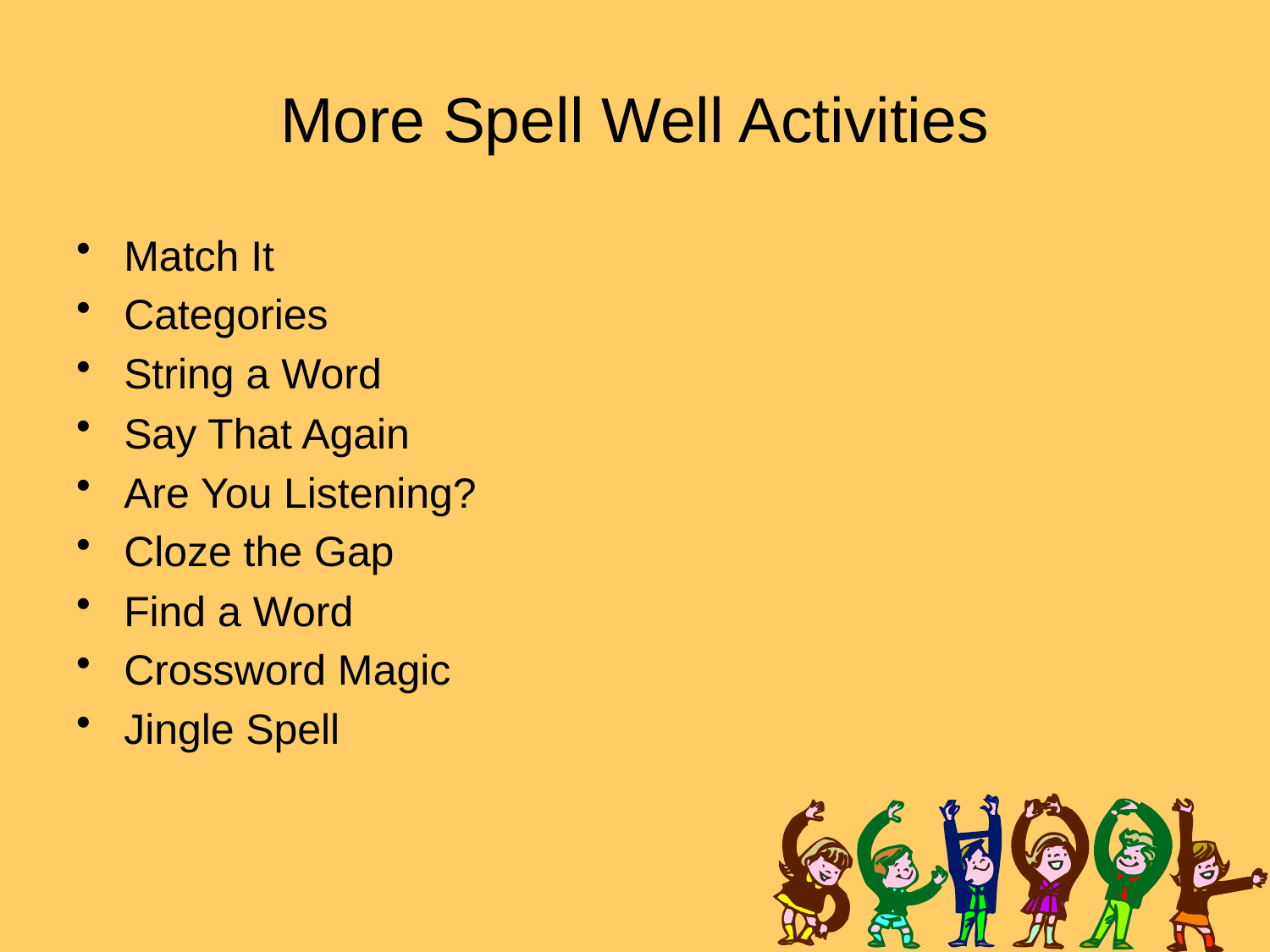

# More Spell Well Activities
Match It
Categories
String a Word
Say That Again
Are You Listening?
Cloze the Gap
Find a Word
Crossword Magic
Jingle Spell